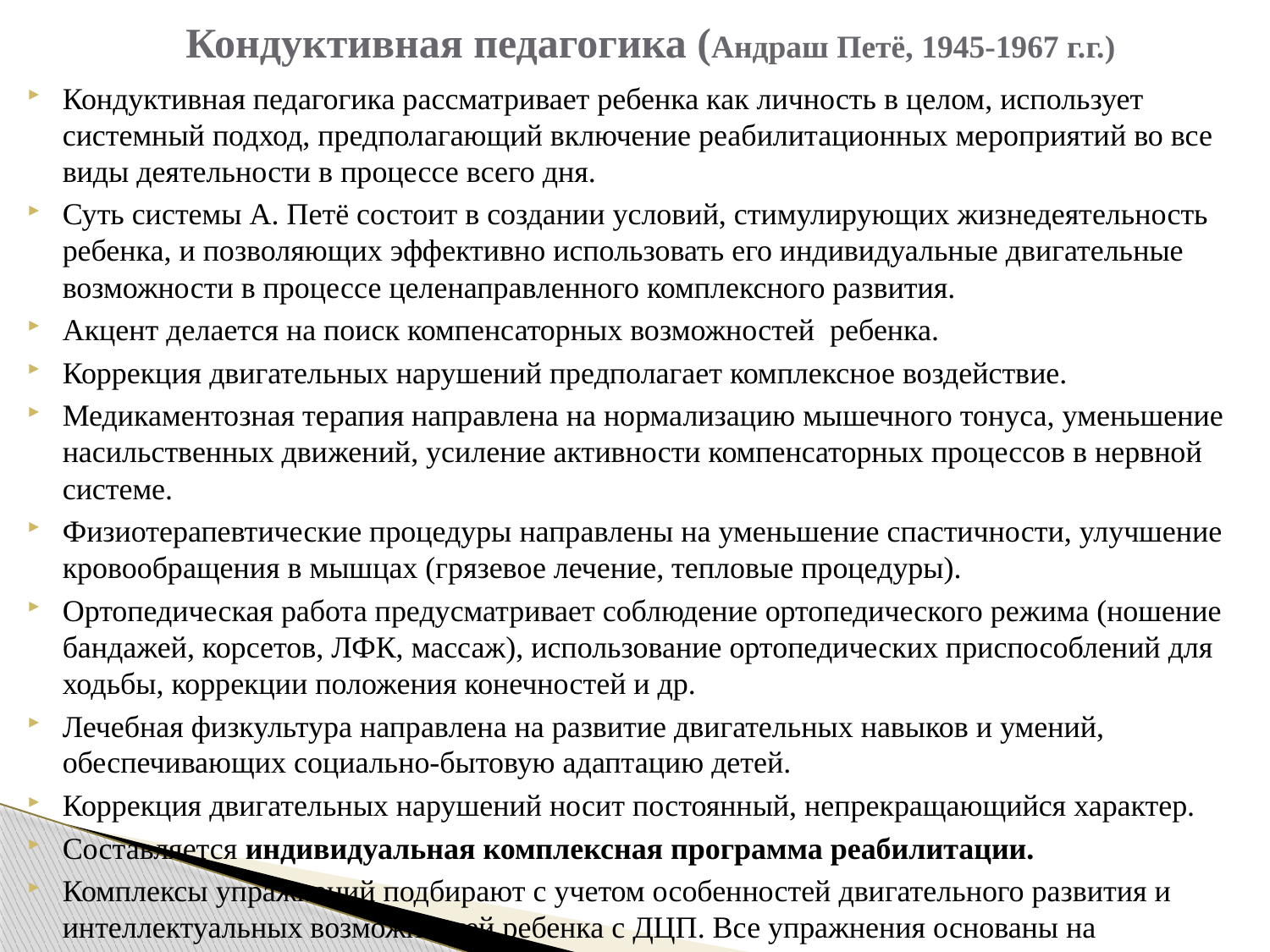

# Кондуктивная педагогика (Андраш Петё, 1945-1967 г.г.)

Кондуктивная педагогика рассматривает ребенка как личность в целом, использует системный подход, предполагающий включение реабилитационных мероприятий во все виды деятельности в процессе всего дня.
Суть системы А. Петё состоит в создании условий, стимулирующих жизнедеятельность ребенка, и позволяющих эффективно использовать его индивидуальные двигательные возможности в процессе целенаправленного комплексного развития.
Акцент делается на поиск компенсаторных возможностей  ребенка.
Коррекция двигательных нарушений предполагает комплексное воздействие.
Медикаментозная терапия направлена на нормализацию мышечного тонуса, уменьшение насильственных движений, усиление активности компенсаторных процессов в нервной системе.
Физиотерапевтические процедуры направлены на уменьшение спастичности, улучшение кровообращения в мышцах (грязевое лечение, тепловые процедуры).
Ортопедическая работа предусматривает соблюдение ортопедического режима (ношение бандажей, корсетов, ЛФК, массаж), использование ортопедических приспособлений для ходьбы, коррекции положения конечностей и др.
Лечебная физкультура направлена на развитие двигательных навыков и умений, обеспечивающих социально-бытовую адаптацию детей.
Коррекция двигательных нарушений носит постоянный, непрекращающийся характер.
Составляется индивидуальная комплексная программа реабилитации.
Комплексы упражнений подбирают с учетом особенностей двигательного развития и интеллектуальных возможностей ребенка с ДЦП. Все упражнения основаны на физиологических движениях (лежа, четвереньки, сидя, стоя, ходьба)